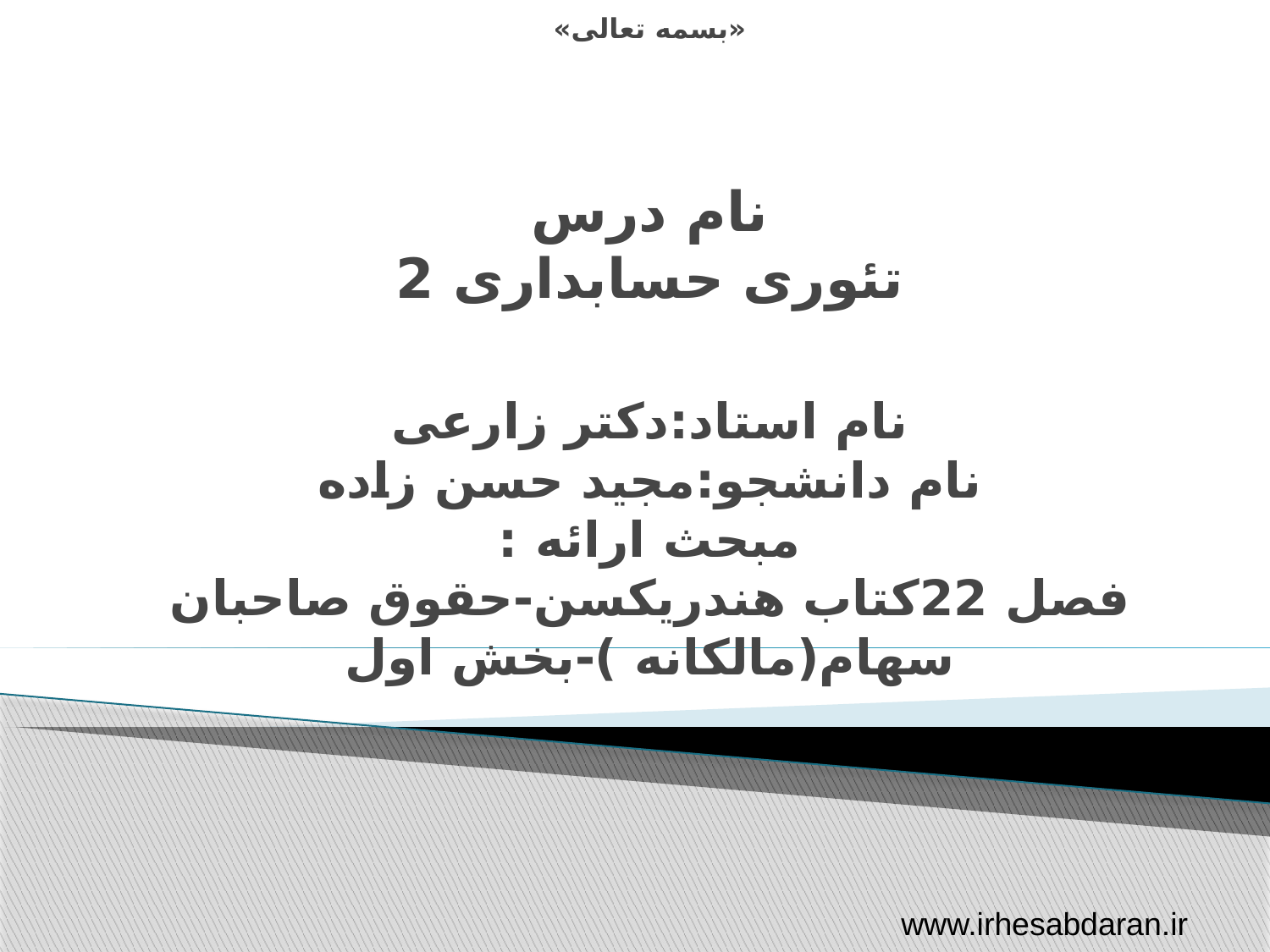

# «بسمه تعالی» نام درس تئوری حسابداری 2 نام استاد:دکتر زارعی نام دانشجو:مجید حسن زاده مبحث ارائه : فصل 22کتاب هندریکسن-حقوق صاحبان سهام(مالکانه )-بخش اول

www.irhesabdaran.ir